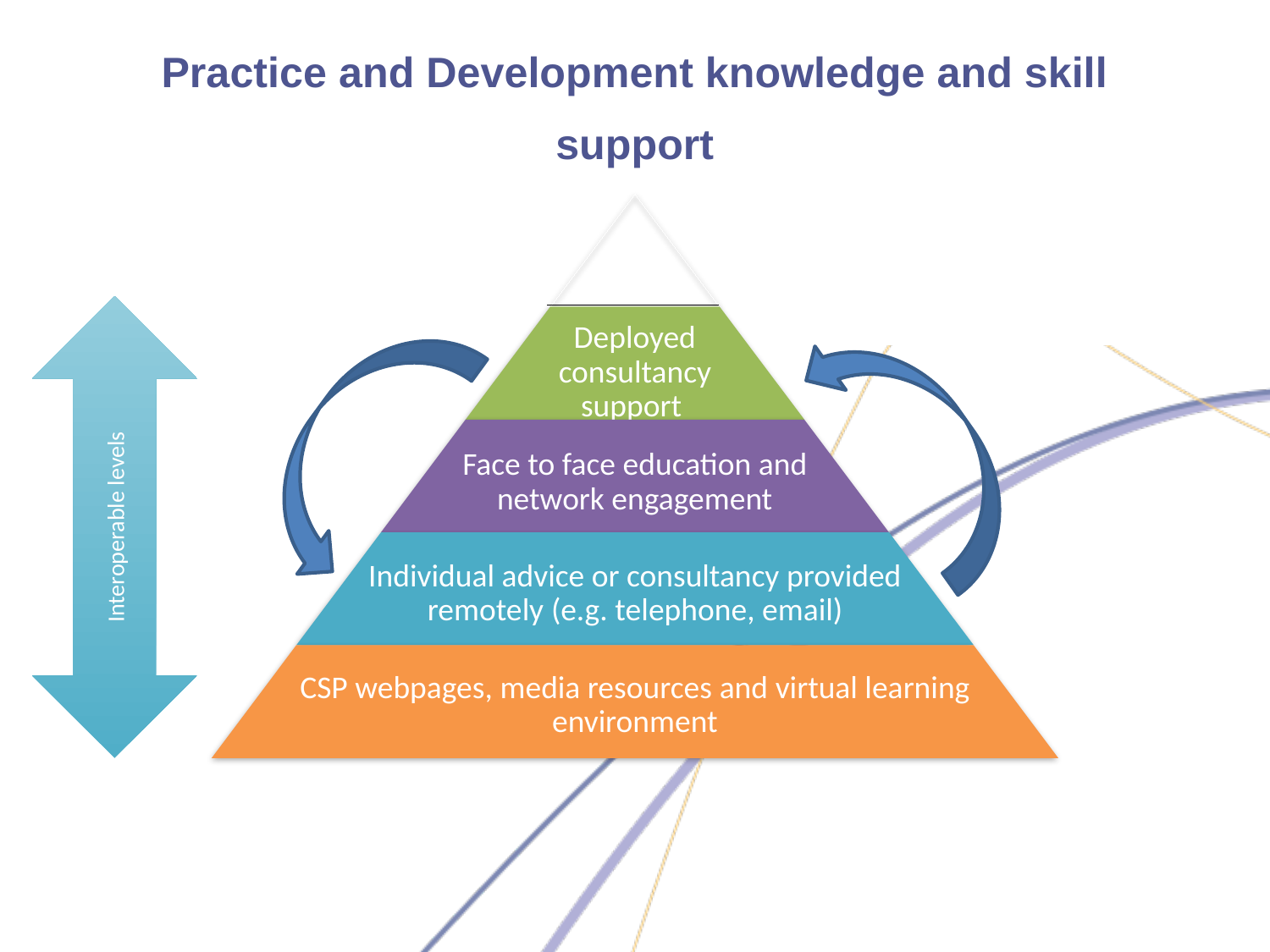

# Practice and Development knowledge and skill support

Deployed consultancy support
Face to face education and network engagement
Individual advice or consultancy provided remotely (e.g. telephone, email)
CSP webpages, media resources and virtual learning environment
Interoperable levels